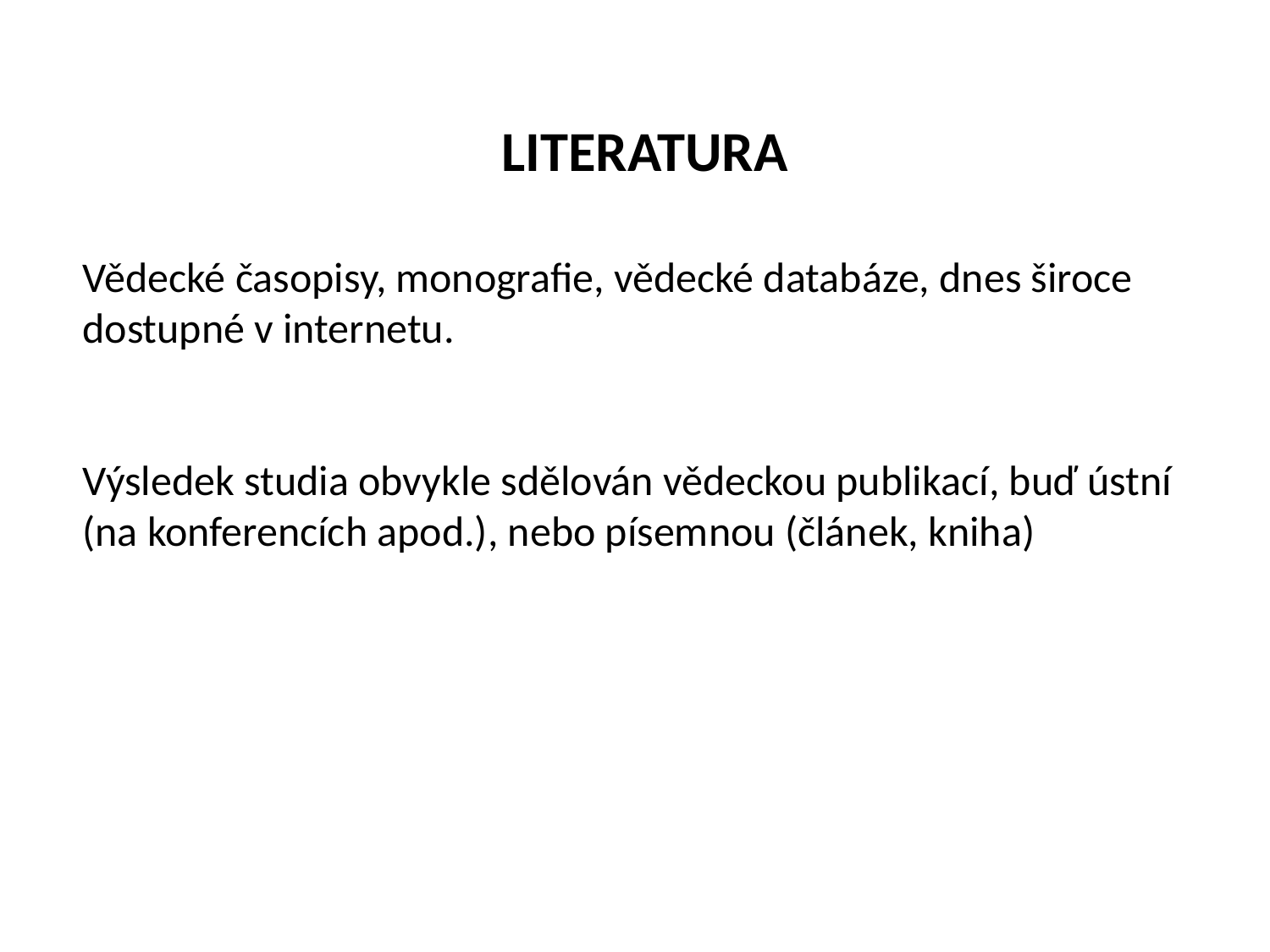

LITERATURA

Vědecké časopisy, monografie, vědecké databáze, dnes široce
dostupné v internetu.

Výsledek studia obvykle sdělován vědeckou publikací, buď ústní
(na konferencích apod.), nebo písemnou (článek, kniha)